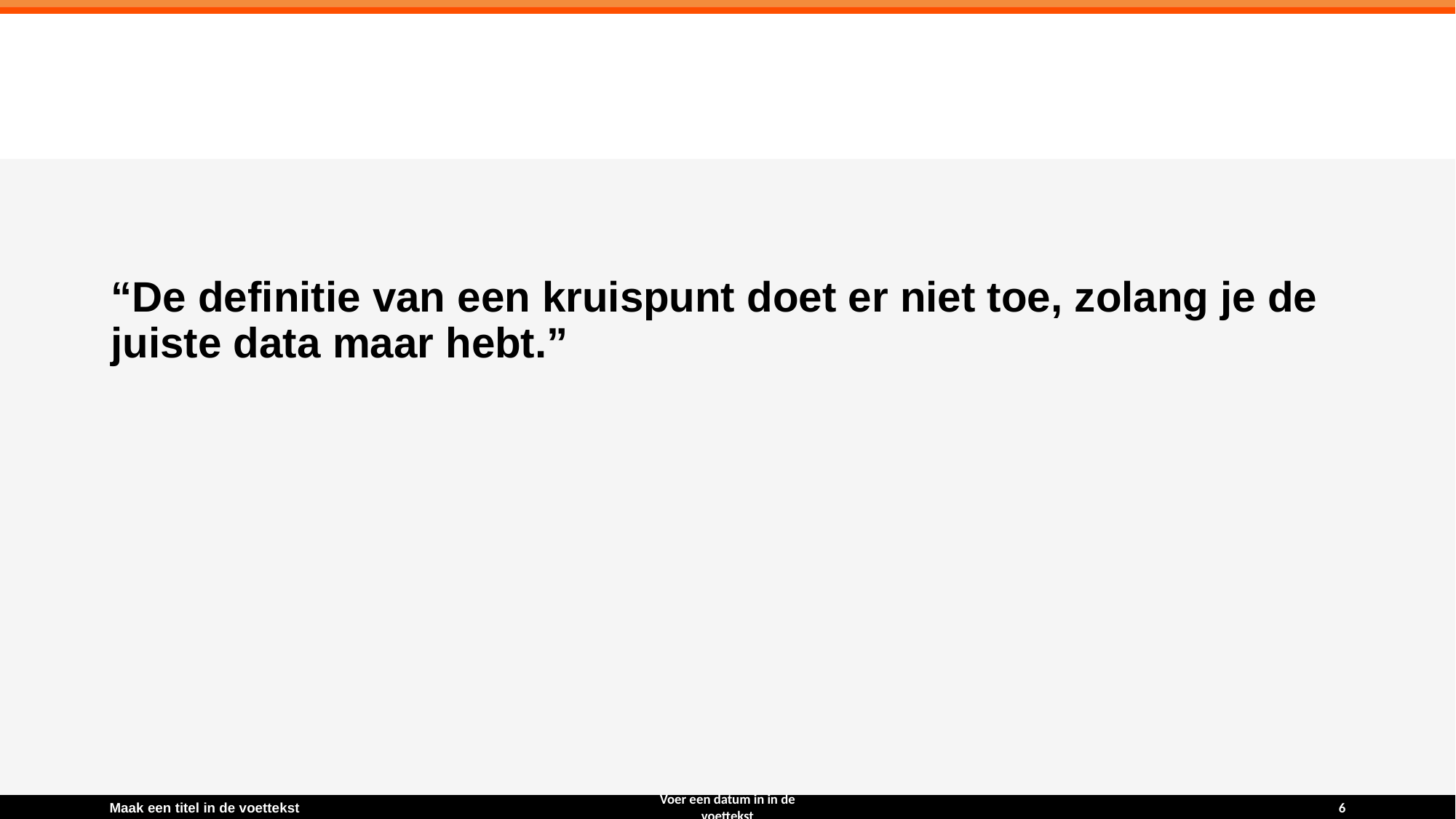

“De definitie van een kruispunt doet er niet toe, zolang je de juiste data maar hebt.”
Maak een titel in de voettekst
Voer een datum in in de voettekst
6